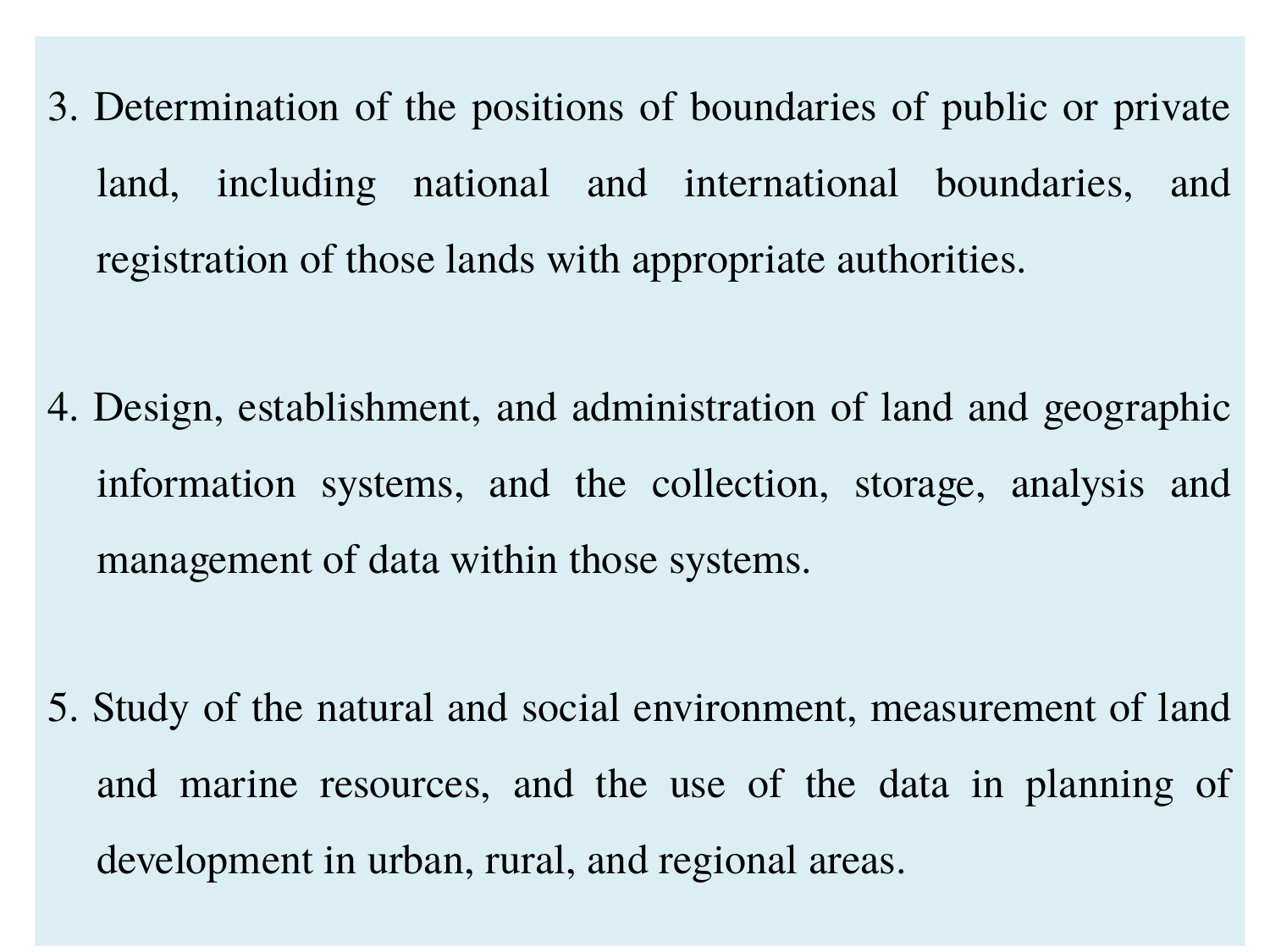

3. Determination of the positions of boundaries of public or private land, including national and international boundaries, and registration of those lands with appropriate authorities.

4. Design, establishment, and administration of land and geographic information systems, and the collection, storage, analysis and management of data within those systems.

5. Study of the natural and social environment, measurement of land and marine resources, and the use of the data in planning of development in urban, rural, and regional areas.